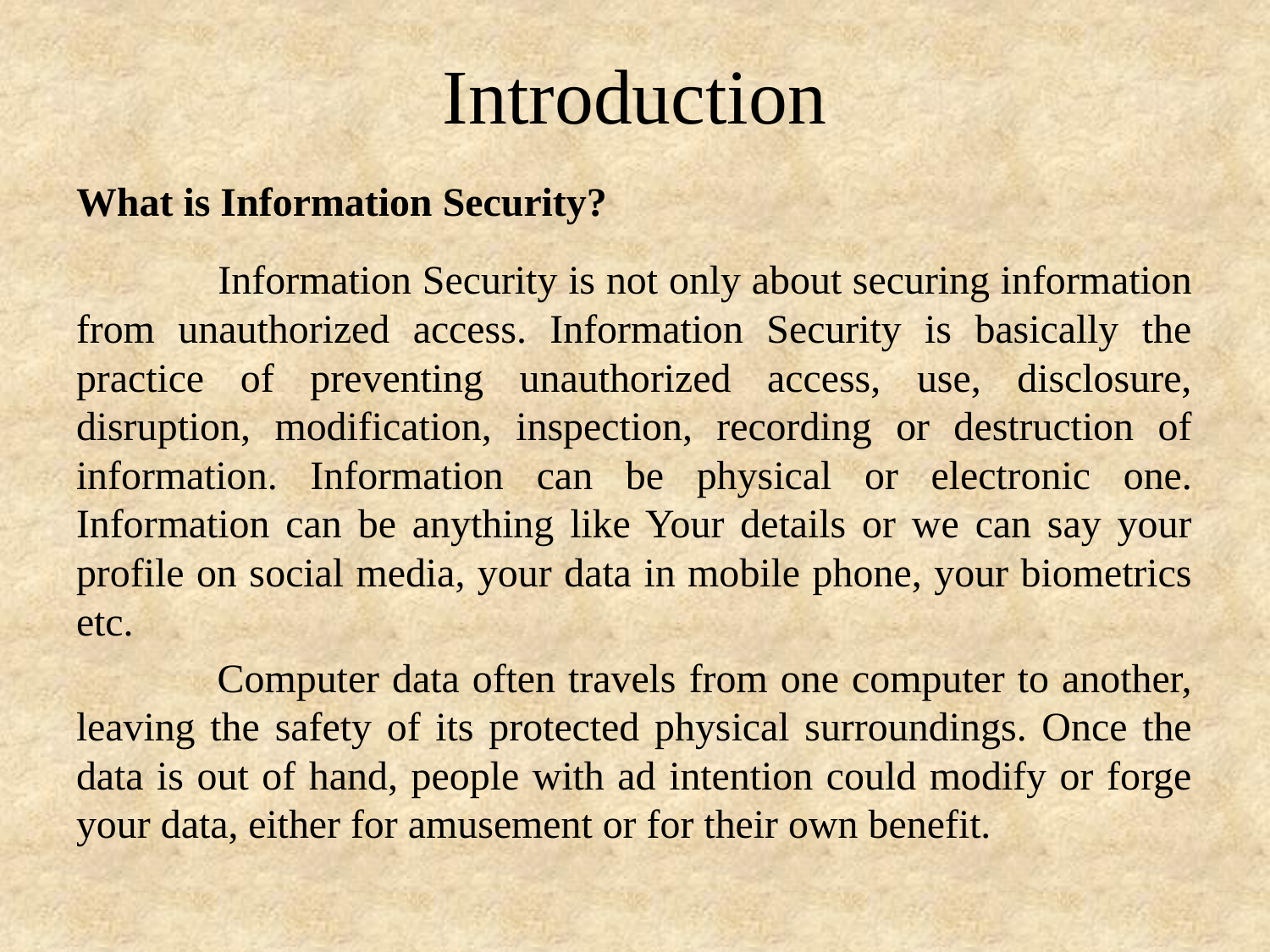

# Introduction
What is Information Security?

             Information Security is not only about securing information from unauthorized access. Information Security is basically the practice of preventing unauthorized access, use, disclosure, disruption, modification, inspection, recording or destruction of information. Information can be physical or electronic one. Information can be anything like Your details or we can say your profile on social media, your data in mobile phone, your biometrics etc.
           Computer data often travels from one computer to another, leaving the safety of its protected physical surroundings. Once the data is out of hand, people with ad intention could modify or forge your data, either for amusement or for their own benefit.